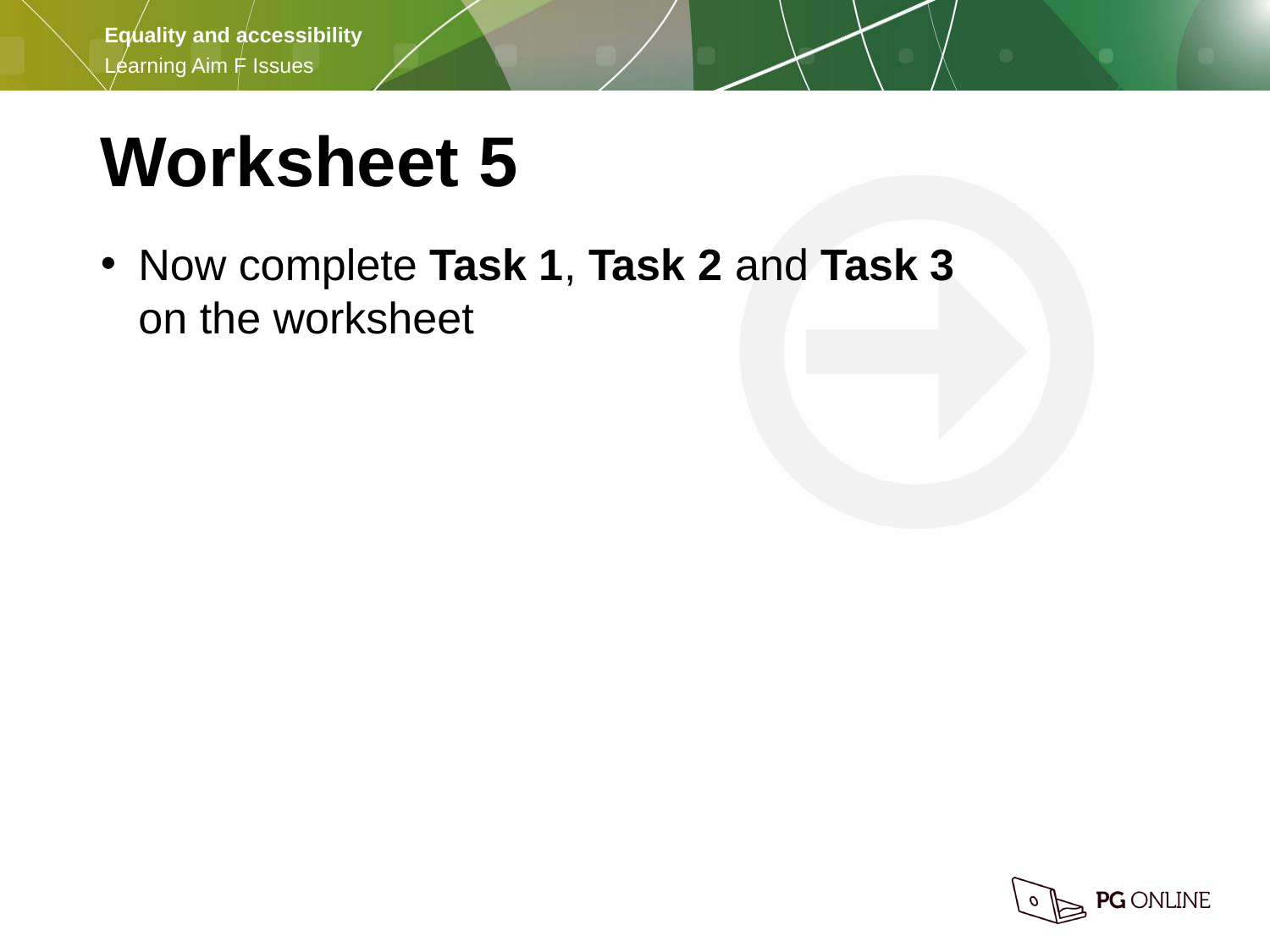

Worksheet 5
Now complete Task 1, Task 2 and Task 3
on the worksheet